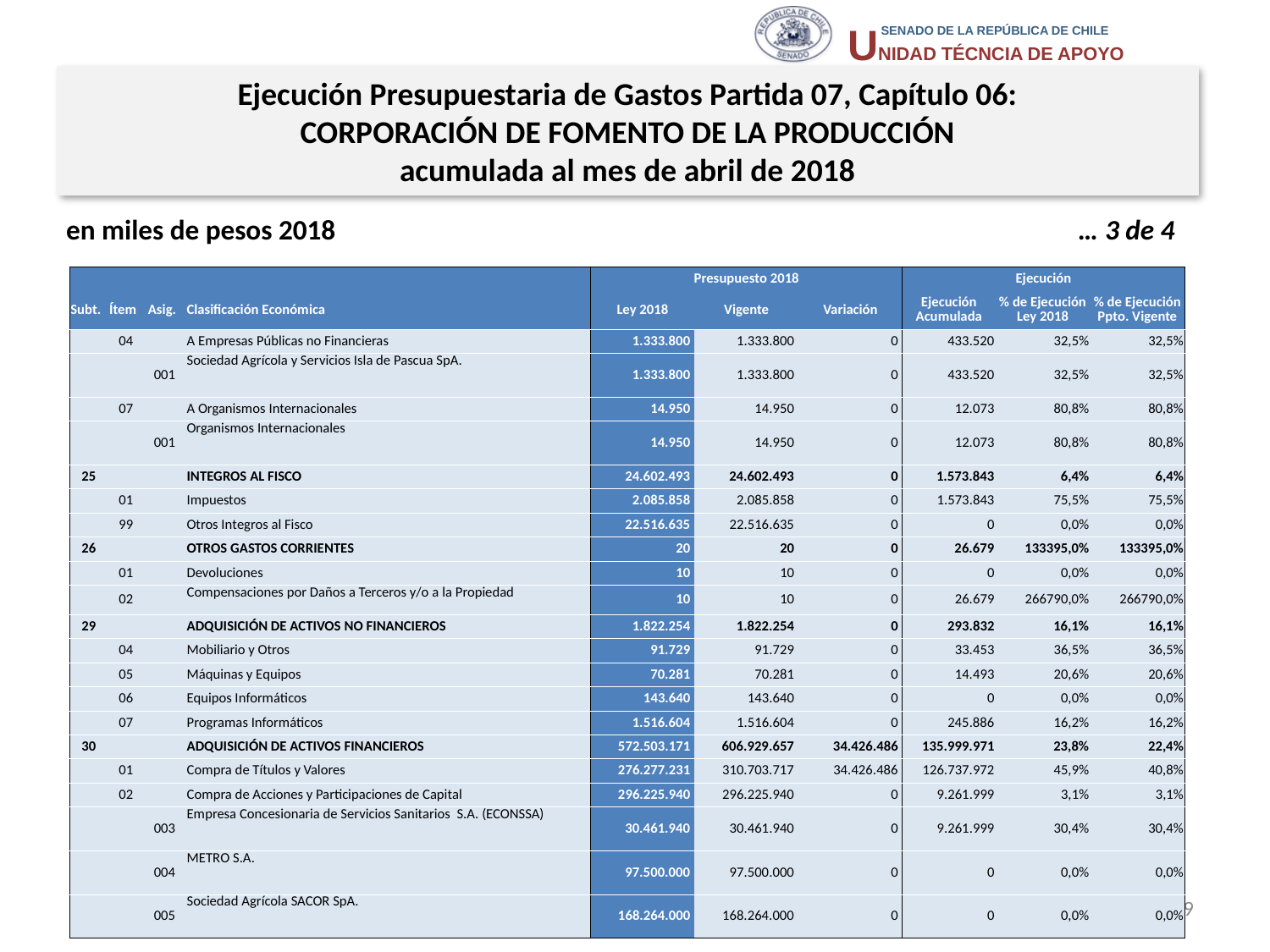

Ejecución Presupuestaria de Gastos Partida 07, Capítulo 06:
CORPORACIÓN DE FOMENTO DE LA PRODUCCIÓN
acumulada al mes de abril de 2018
en miles de pesos 2018                                                                                                                     … 3 de 4
|  |  |  |  | Presupuesto 2018 |  |  | Ejecución |  |  |
| --- | --- | --- | --- | --- | --- | --- | --- | --- | --- |
| Subt. | Ítem | Asig. | Clasificación Económica | Ley 2018 | Vigente | Variación | Ejecución Acumulada | % de Ejecución Ley 2018 | % de Ejecución Ppto. Vigente |
|  | 04 |  | A Empresas Públicas no Financieras | 1.333.800 | 1.333.800 | 0 | 433.520 | 32,5% | 32,5% |
|  |  | 001 | Sociedad Agrícola y Servicios Isla de Pascua SpA. | 1.333.800 | 1.333.800 | 0 | 433.520 | 32,5% | 32,5% |
|  | 07 |  | A Organismos Internacionales | 14.950 | 14.950 | 0 | 12.073 | 80,8% | 80,8% |
|  |  | 001 | Organismos Internacionales | 14.950 | 14.950 | 0 | 12.073 | 80,8% | 80,8% |
| 25 |  |  | INTEGROS AL FISCO | 24.602.493 | 24.602.493 | 0 | 1.573.843 | 6,4% | 6,4% |
|  | 01 |  | Impuestos | 2.085.858 | 2.085.858 | 0 | 1.573.843 | 75,5% | 75,5% |
|  | 99 |  | Otros Integros al Fisco | 22.516.635 | 22.516.635 | 0 | 0 | 0,0% | 0,0% |
| 26 |  |  | OTROS GASTOS CORRIENTES | 20 | 20 | 0 | 26.679 | 133395,0% | 133395,0% |
|  | 01 |  | Devoluciones | 10 | 10 | 0 | 0 | 0,0% | 0,0% |
|  | 02 |  | Compensaciones por Daños a Terceros y/o a la Propiedad | 10 | 10 | 0 | 26.679 | 266790,0% | 266790,0% |
| 29 |  |  | ADQUISICIÓN DE ACTIVOS NO FINANCIEROS | 1.822.254 | 1.822.254 | 0 | 293.832 | 16,1% | 16,1% |
|  | 04 |  | Mobiliario y Otros | 91.729 | 91.729 | 0 | 33.453 | 36,5% | 36,5% |
|  | 05 |  | Máquinas y Equipos | 70.281 | 70.281 | 0 | 14.493 | 20,6% | 20,6% |
|  | 06 |  | Equipos Informáticos | 143.640 | 143.640 | 0 | 0 | 0,0% | 0,0% |
|  | 07 |  | Programas Informáticos | 1.516.604 | 1.516.604 | 0 | 245.886 | 16,2% | 16,2% |
| 30 |  |  | ADQUISICIÓN DE ACTIVOS FINANCIEROS | 572.503.171 | 606.929.657 | 34.426.486 | 135.999.971 | 23,8% | 22,4% |
|  | 01 |  | Compra de Títulos y Valores | 276.277.231 | 310.703.717 | 34.426.486 | 126.737.972 | 45,9% | 40,8% |
|  | 02 |  | Compra de Acciones y Participaciones de Capital | 296.225.940 | 296.225.940 | 0 | 9.261.999 | 3,1% | 3,1% |
|  |  | 003 | Empresa Concesionaria de Servicios Sanitarios S.A. (ECONSSA) | 30.461.940 | 30.461.940 | 0 | 9.261.999 | 30,4% | 30,4% |
|  |  | 004 | METRO S.A. | 97.500.000 | 97.500.000 | 0 | 0 | 0,0% | 0,0% |
|  |  | 005 | Sociedad Agrícola SACOR SpA. | 168.264.000 | 168.264.000 | 0 | 0 | 0,0% | 0,0% |
Fuente: Elaboración propia en base a Informes de ejecución presupuestaria mensual de DIPRES.
19